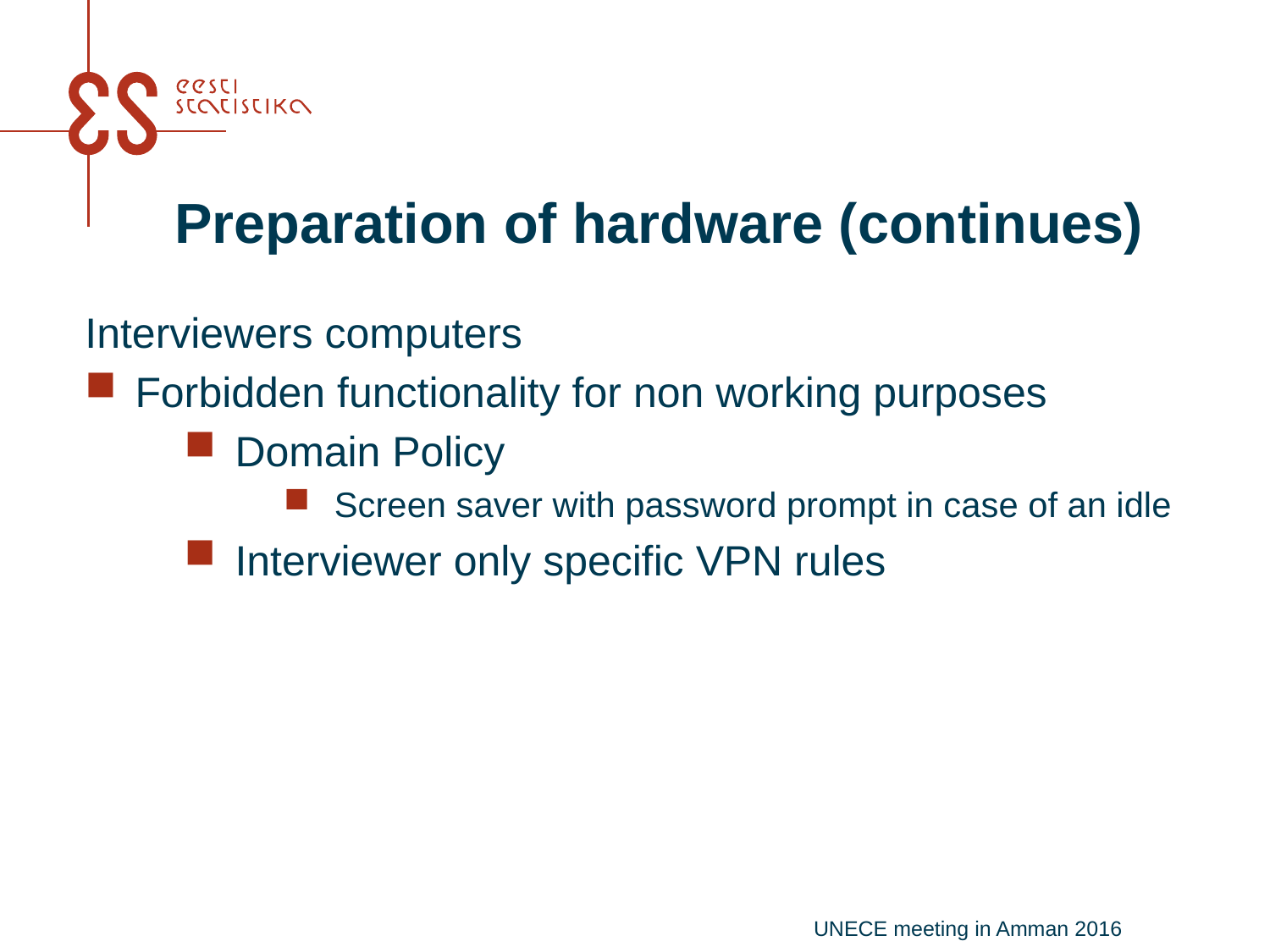

# Preparation of hardware (continues)
Interviewers computers
Forbidden functionality for non working purposes
Domain Policy
Screen saver with password prompt in case of an idle
Interviewer only specific VPN rules

UNECE meeting in Amman 2016